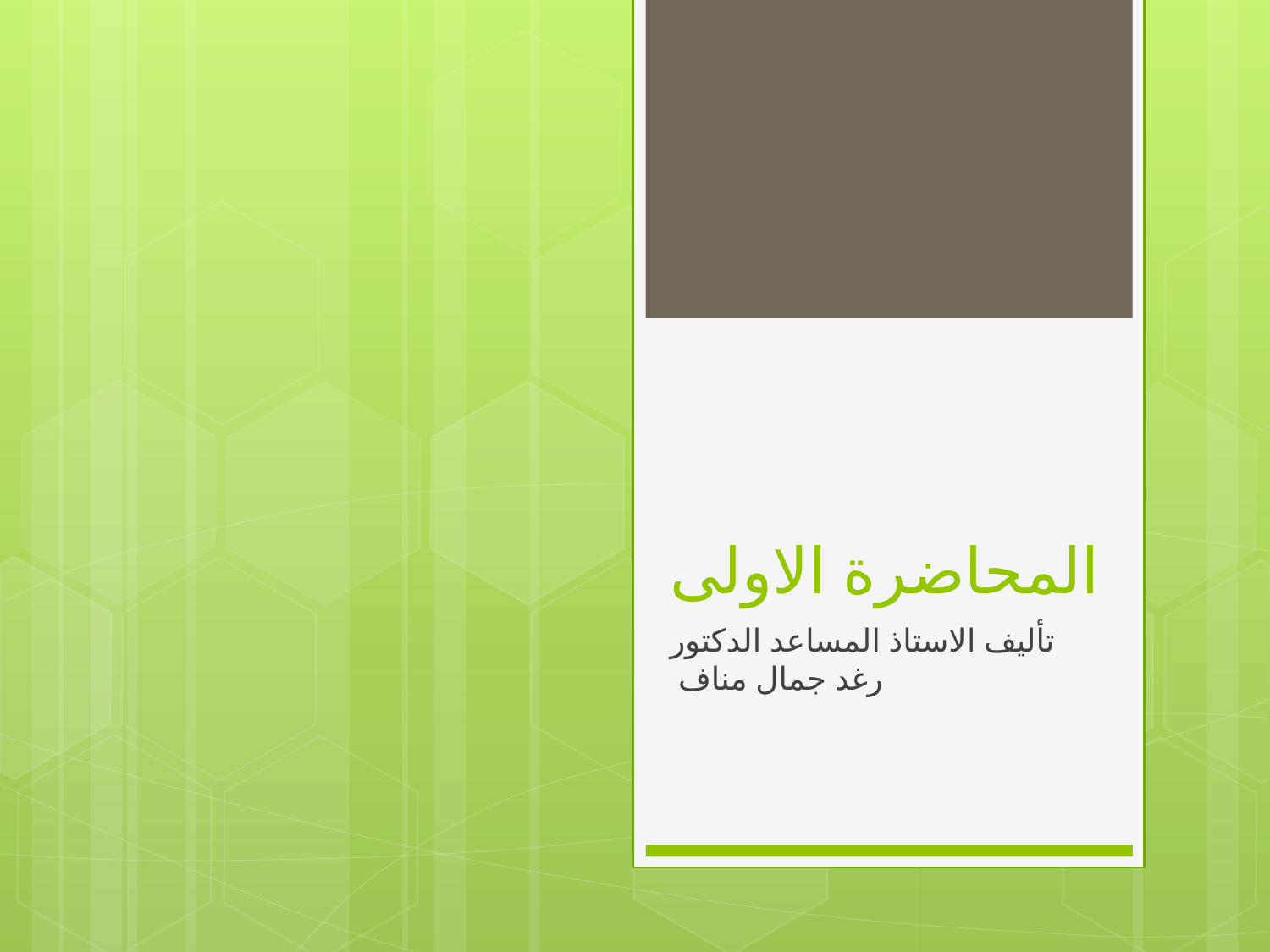

# المحاضرة الاولى
تأليف الاستاذ المساعد الدكتور رغد جمال مناف